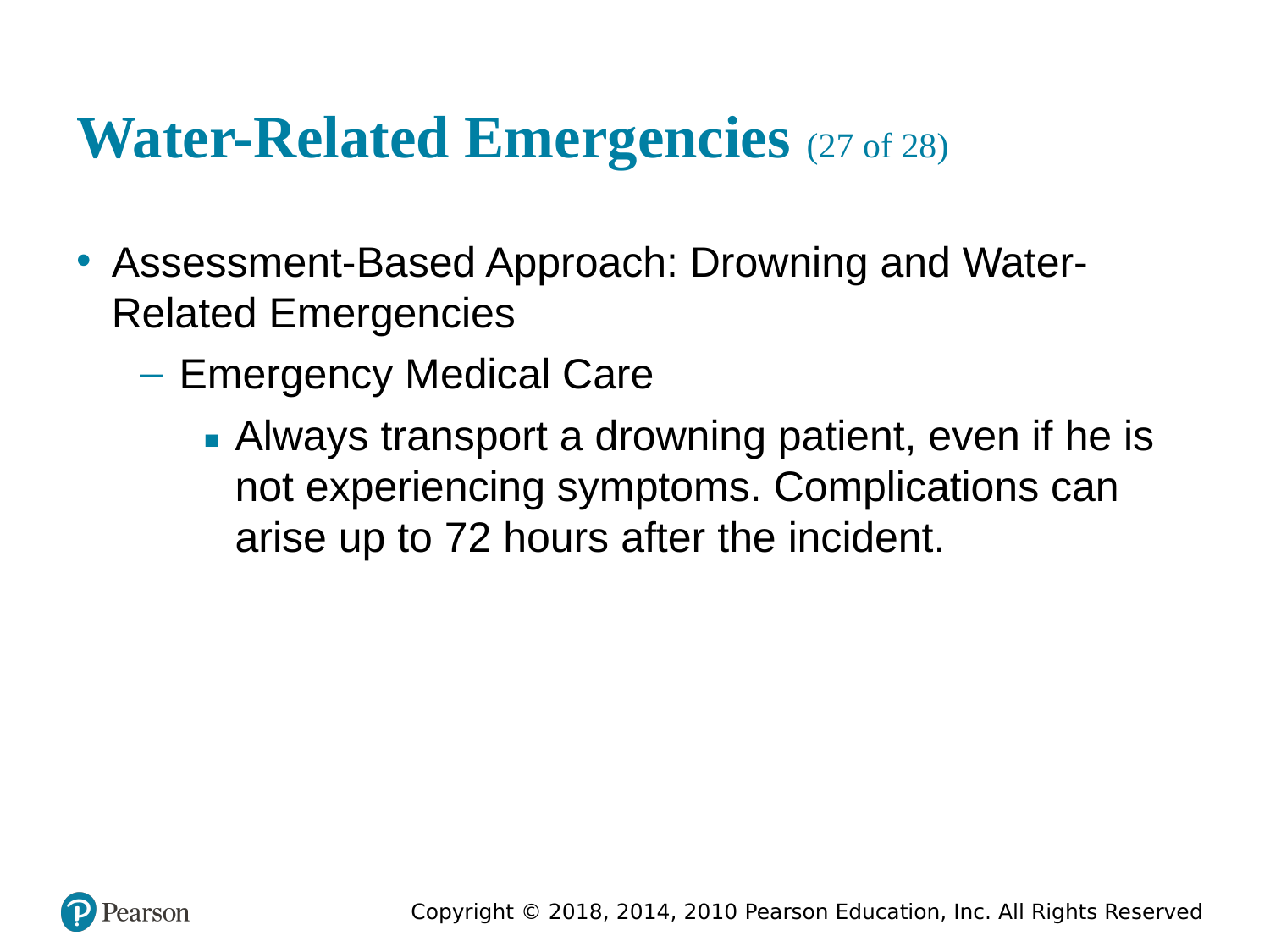

# Water-Related Emergencies (27 of 28)
Assessment-Based Approach: Drowning and Water-Related Emergencies
Emergency Medical Care
Always transport a drowning patient, even if he is not experiencing symptoms. Complications can arise up to 72 hours after the incident.